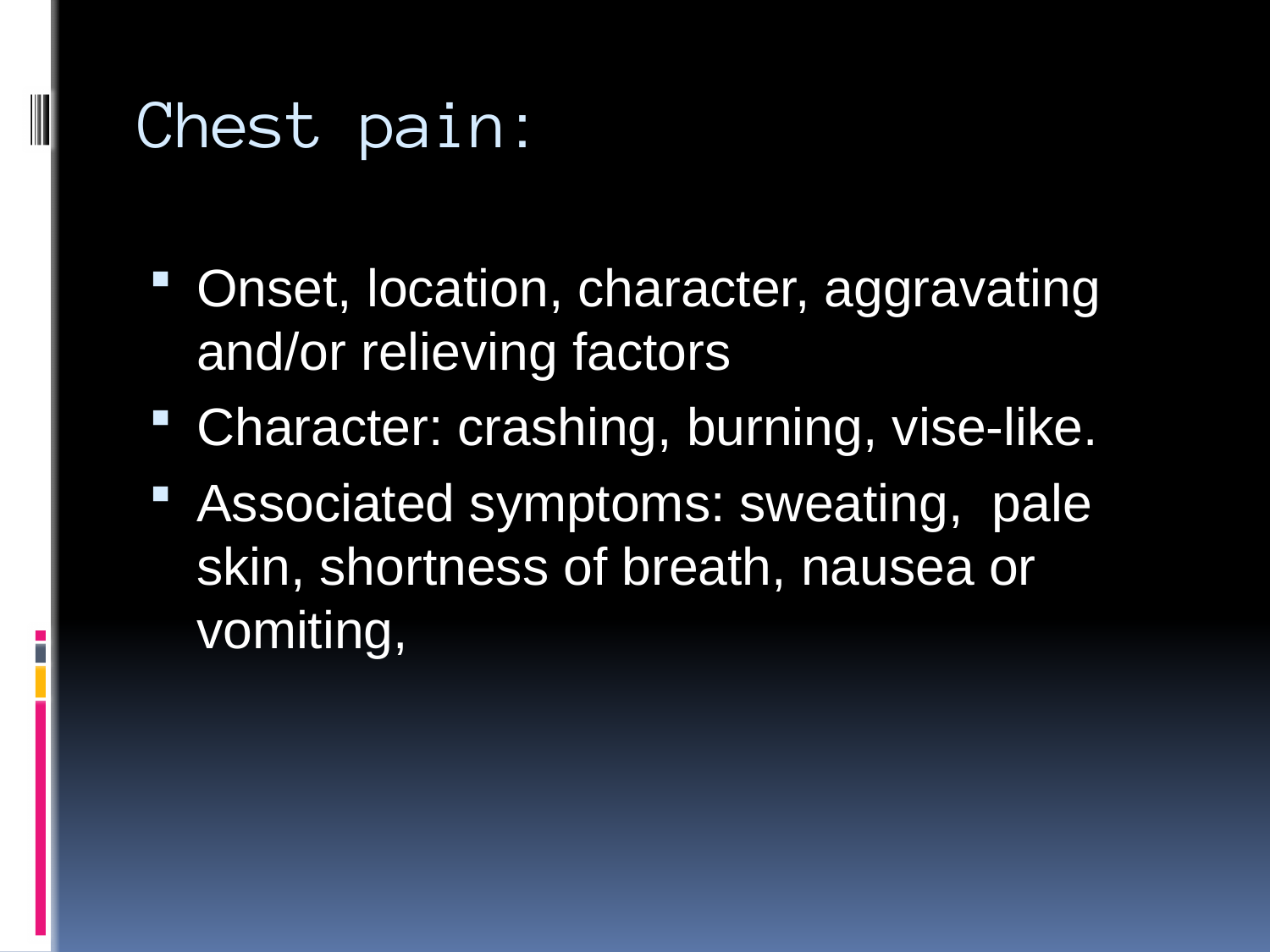

# Chest pain:
Onset, location, character, aggravating and/or relieving factors
Character: crashing, burning, vise-like.
Associated symptoms: sweating,  pale skin, shortness of breath, nausea or vomiting,